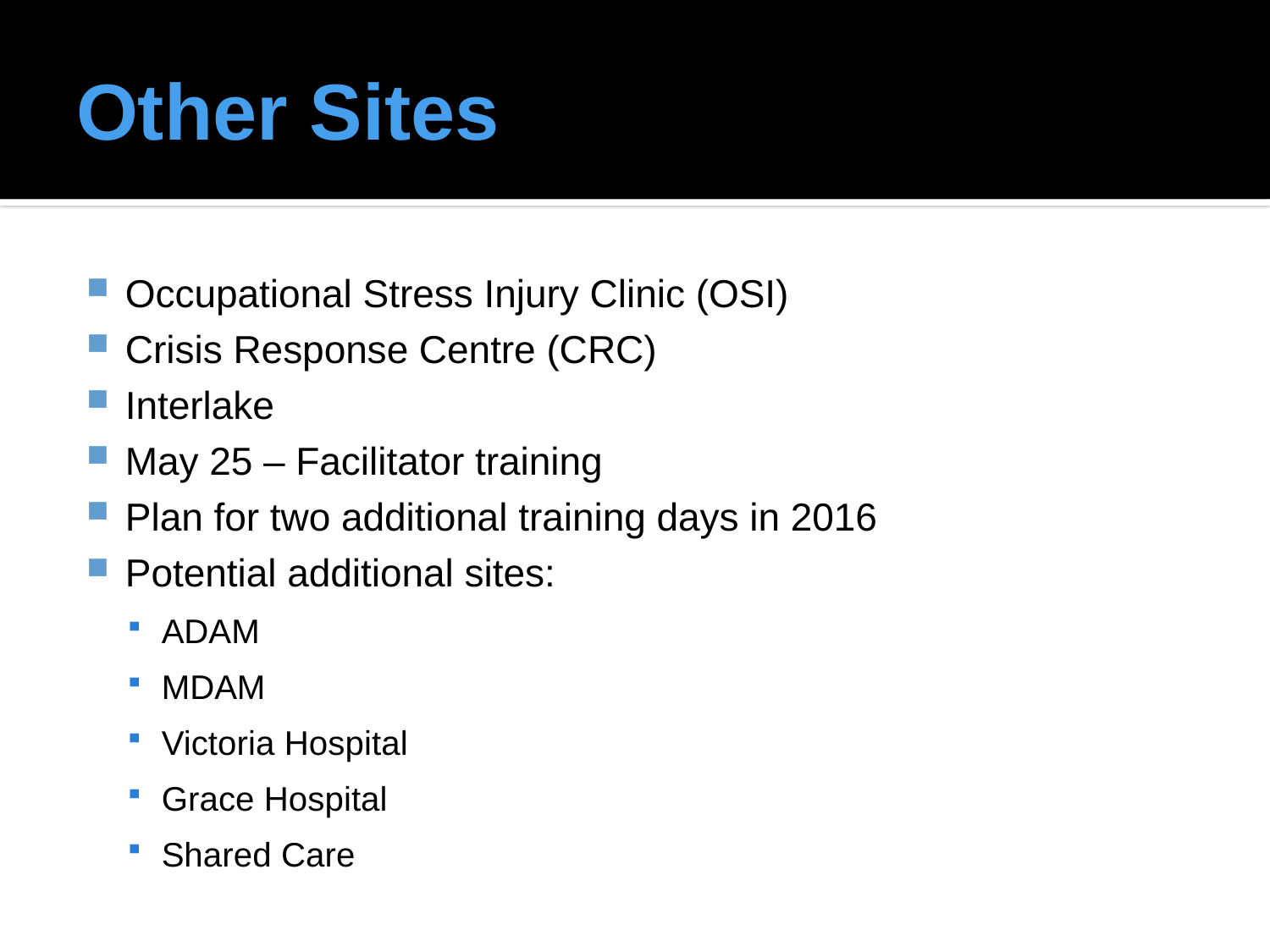

# Other Sites
Occupational Stress Injury Clinic (OSI)
Crisis Response Centre (CRC)
Interlake
May 25 – Facilitator training
Plan for two additional training days in 2016
Potential additional sites:
ADAM
MDAM
Victoria Hospital
Grace Hospital
Shared Care